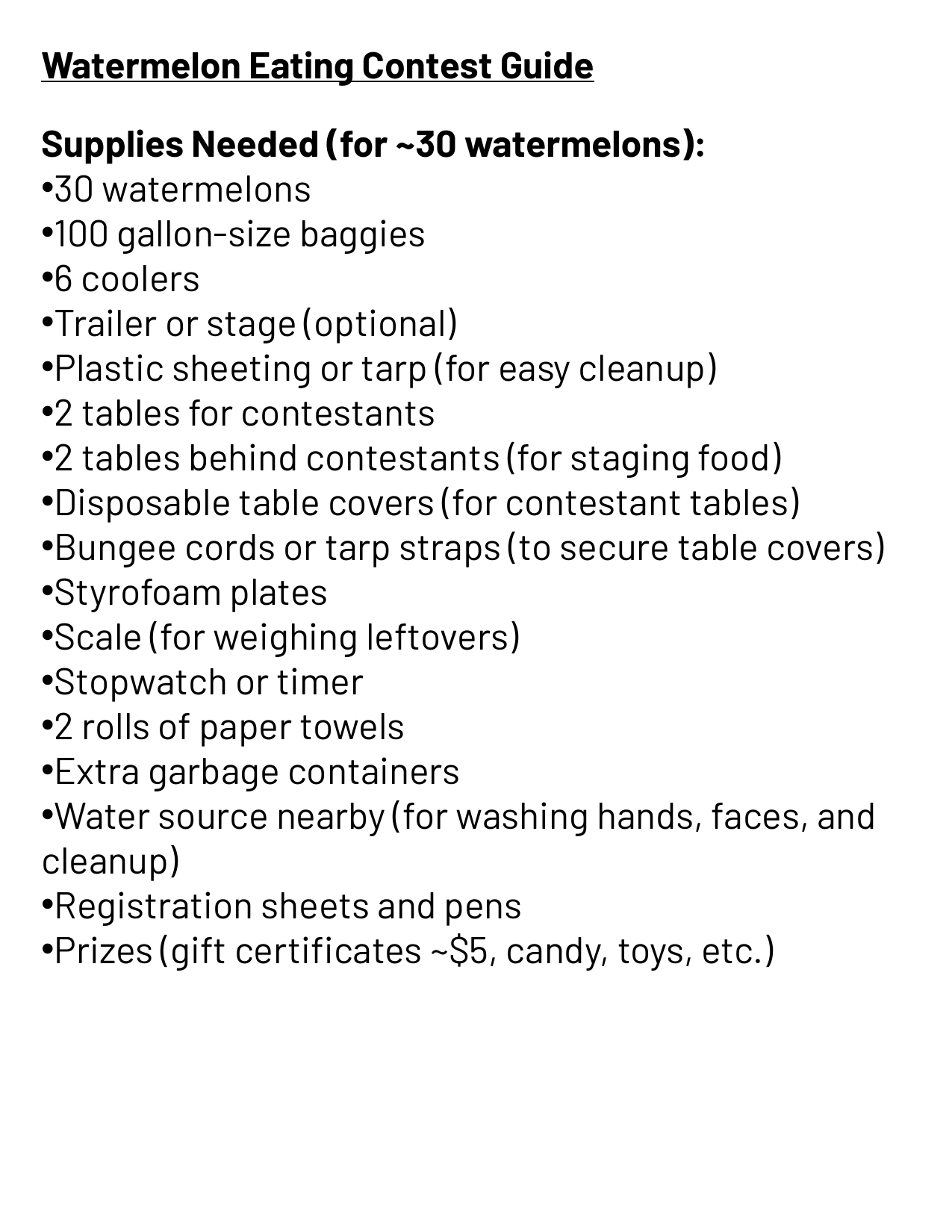

Watermelon Eating Contest Guide

Supplies Needed (for ~30 watermelons):
30 watermelons
100 gallon-size baggies
6 coolers
Trailer or stage (optional)
Plastic sheeting or tarp (for easy cleanup)
2 tables for contestants
2 tables behind contestants (for staging food)
Disposable table covers (for contestant tables)
Bungee cords or tarp straps (to secure table covers)
Styrofoam plates
Scale (for weighing leftovers)
Stopwatch or timer
2 rolls of paper towels
Extra garbage containers
Water source nearby (for washing hands, faces, and cleanup)
Registration sheets and pens
Prizes (gift certificates ~$5, candy, toys, etc.)